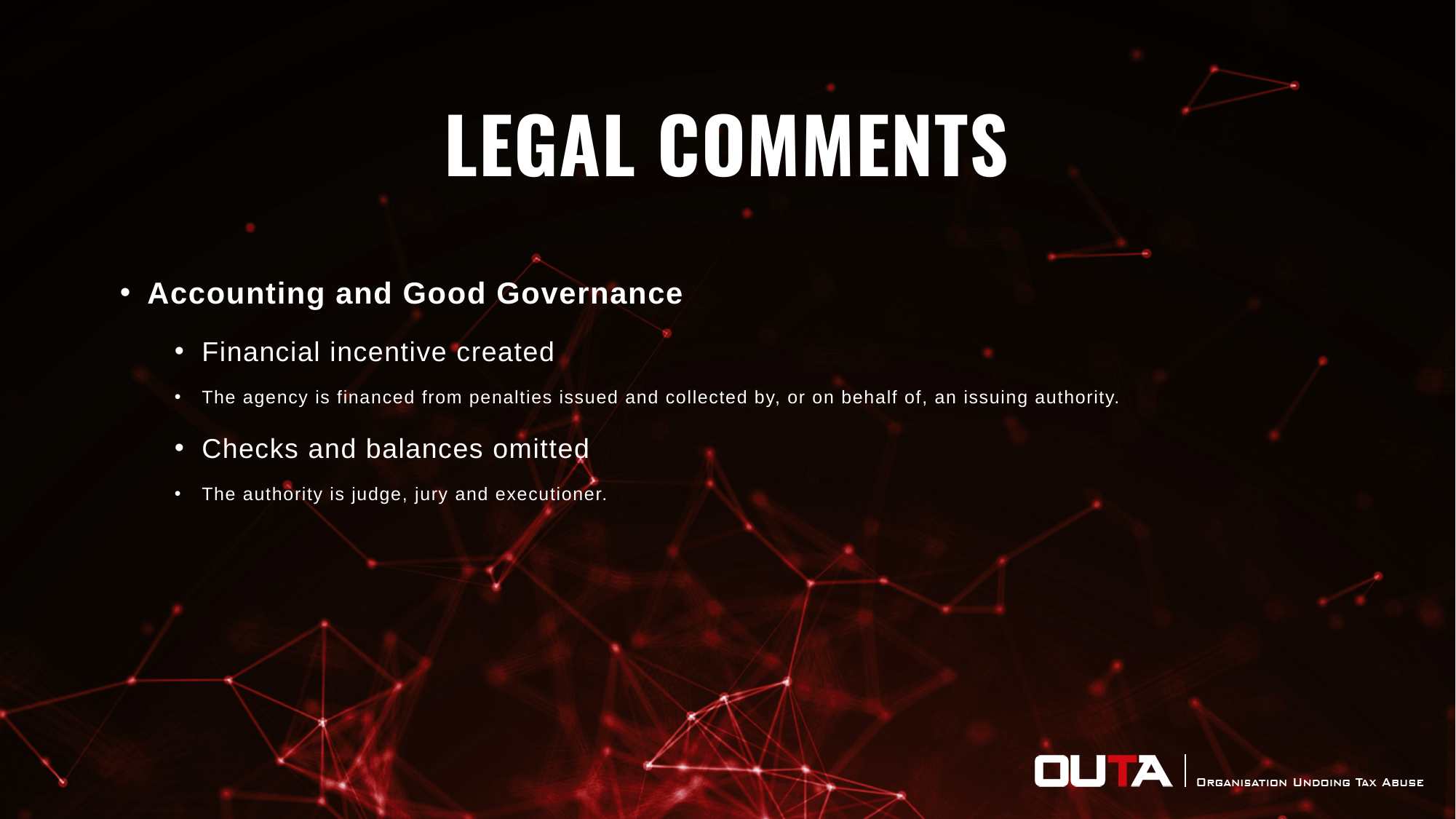

# Legal comments
Accounting and Good Governance
Financial incentive created
The agency is financed from penalties issued and collected by, or on behalf of, an issuing authority.
Checks and balances omitted
The authority is judge, jury and executioner.